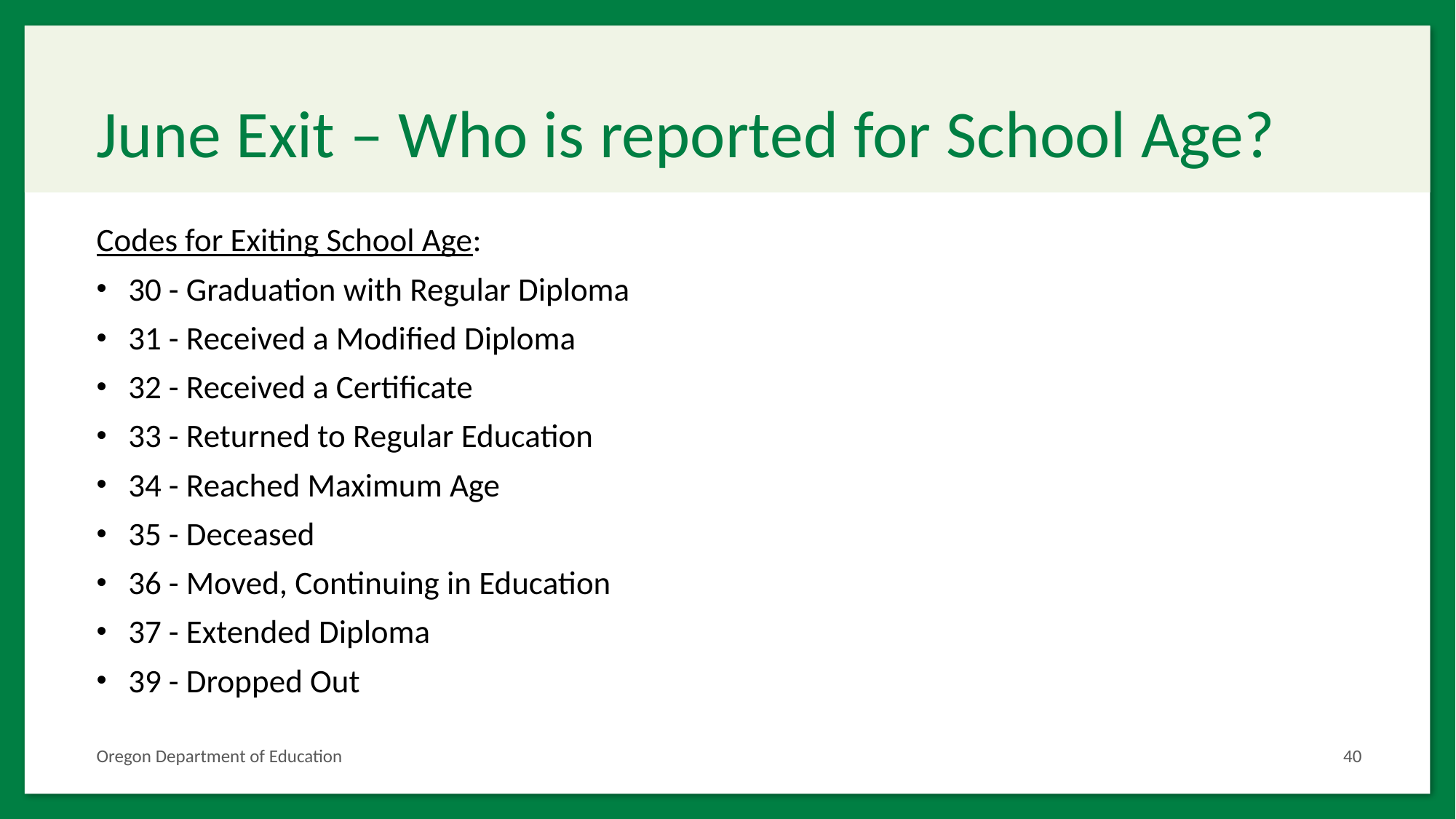

# June Exit – Who is reported for School Age?
Codes for Exiting School Age:
30 - Graduation with Regular Diploma
31 - Received a Modified Diploma
32 - Received a Certificate
33 - Returned to Regular Education
34 - Reached Maximum Age
35 - Deceased
36 - Moved, Continuing in Education
37 - Extended Diploma
39 - Dropped Out
Oregon Department of Education
40